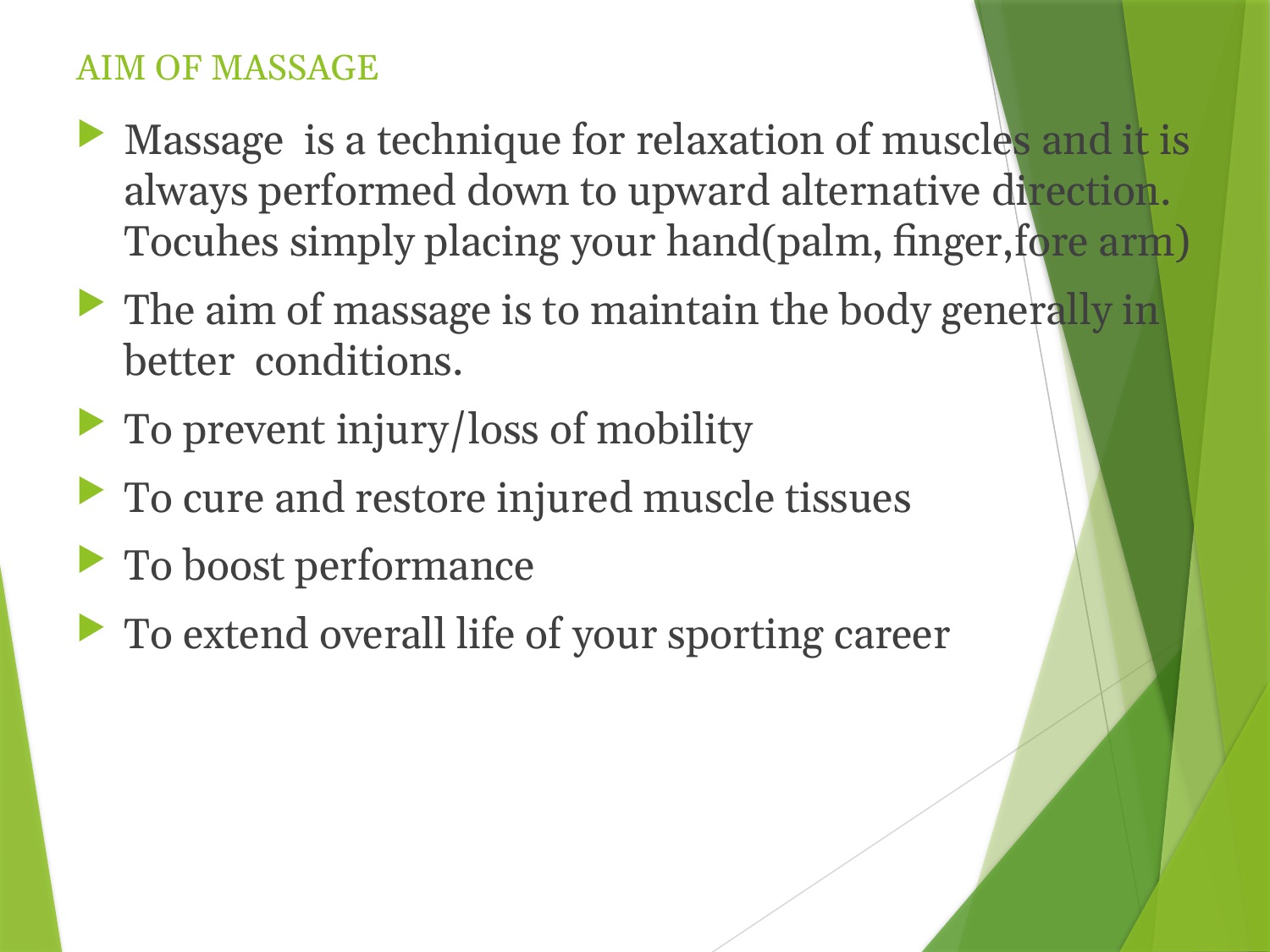

# AIM OF MASSAGE
Massage  is a technique for relaxation of muscles and it is always performed down to upward alternative direction. Tocuhes simply placing your hand(palm, finger,fore arm)
The aim of massage is to maintain the body generally in  better  conditions.
To prevent injury/loss of mobility
To cure and restore injured muscle tissues
To boost performance
To extend overall life of your sporting career